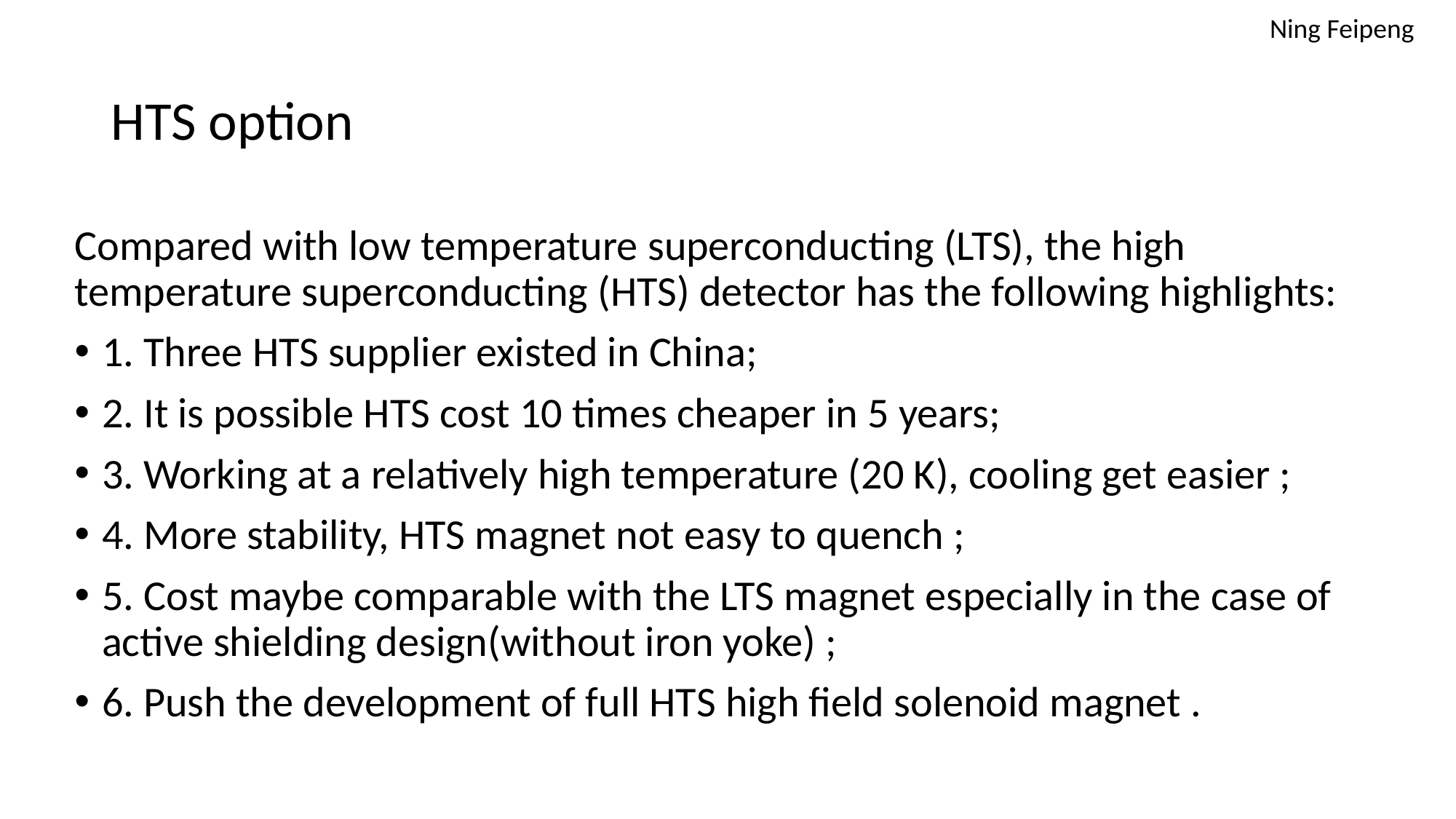

Ning Feipeng
# HTS option
Compared with low temperature superconducting (LTS), the high temperature superconducting (HTS) detector has the following highlights:
1. Three HTS supplier existed in China;
2. It is possible HTS cost 10 times cheaper in 5 years;
3. Working at a relatively high temperature (20 K), cooling get easier ;
4. More stability, HTS magnet not easy to quench ;
5. Cost maybe comparable with the LTS magnet especially in the case of active shielding design(without iron yoke) ;
6. Push the development of full HTS high field solenoid magnet .